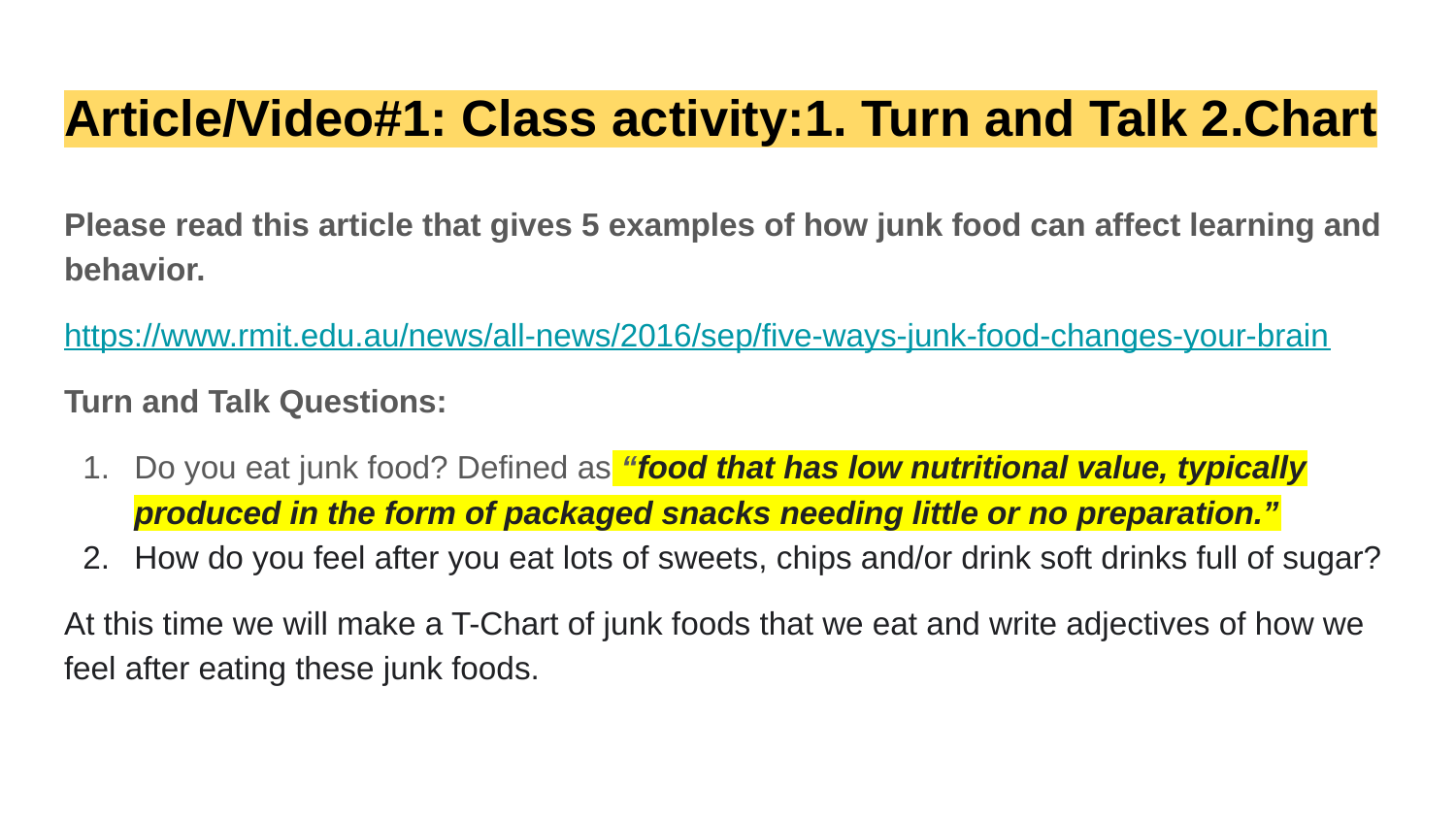

# Article/Video#1: Class activity:1. Turn and Talk 2.Chart
Please read this article that gives 5 examples of how junk food can affect learning and behavior.
https://www.rmit.edu.au/news/all-news/2016/sep/five-ways-junk-food-changes-your-brain
Turn and Talk Questions:
Do you eat junk food? Defined as “food that has low nutritional value, typically produced in the form of packaged snacks needing little or no preparation.”
How do you feel after you eat lots of sweets, chips and/or drink soft drinks full of sugar?
At this time we will make a T-Chart of junk foods that we eat and write adjectives of how we feel after eating these junk foods.